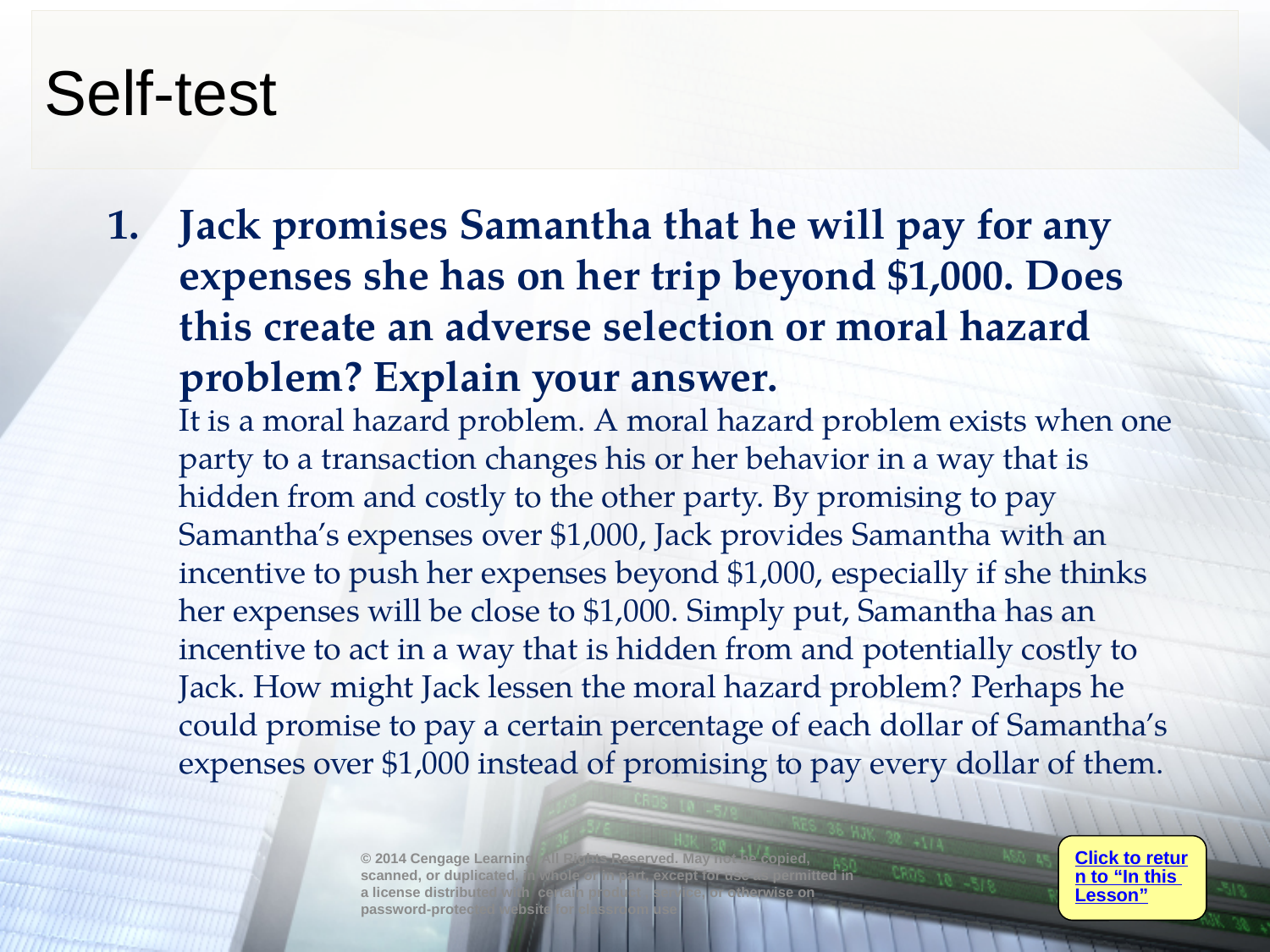

# Self-test
Jack promises Samantha that he will pay for any expenses she has on her trip beyond $1,000. Does this create an adverse selection or moral hazard problem? Explain your answer.
	It is a moral hazard problem. A moral hazard problem exists when one party to a transaction changes his or her behavior in a way that is hidden from and costly to the other party. By promising to pay Samantha’s expenses over $1,000, Jack provides Samantha with an incentive to push her expenses beyond $1,000, especially if she thinks her expenses will be close to $1,000. Simply put, Samantha has an incentive to act in a way that is hidden from and potentially costly to Jack. How might Jack lessen the moral hazard problem? Perhaps he could promise to pay a certain percentage of each dollar of Samantha’s expenses over $1,000 instead of promising to pay every dollar of them.

Click to return to “In this Lesson”
© 2014 Cengage Learning. All Rights Reserved. May not be copied, scanned, or duplicated, in whole or in part, except for use as permitted in a license distributed with  certain product , service, or otherwise on password-protected website for classroom use